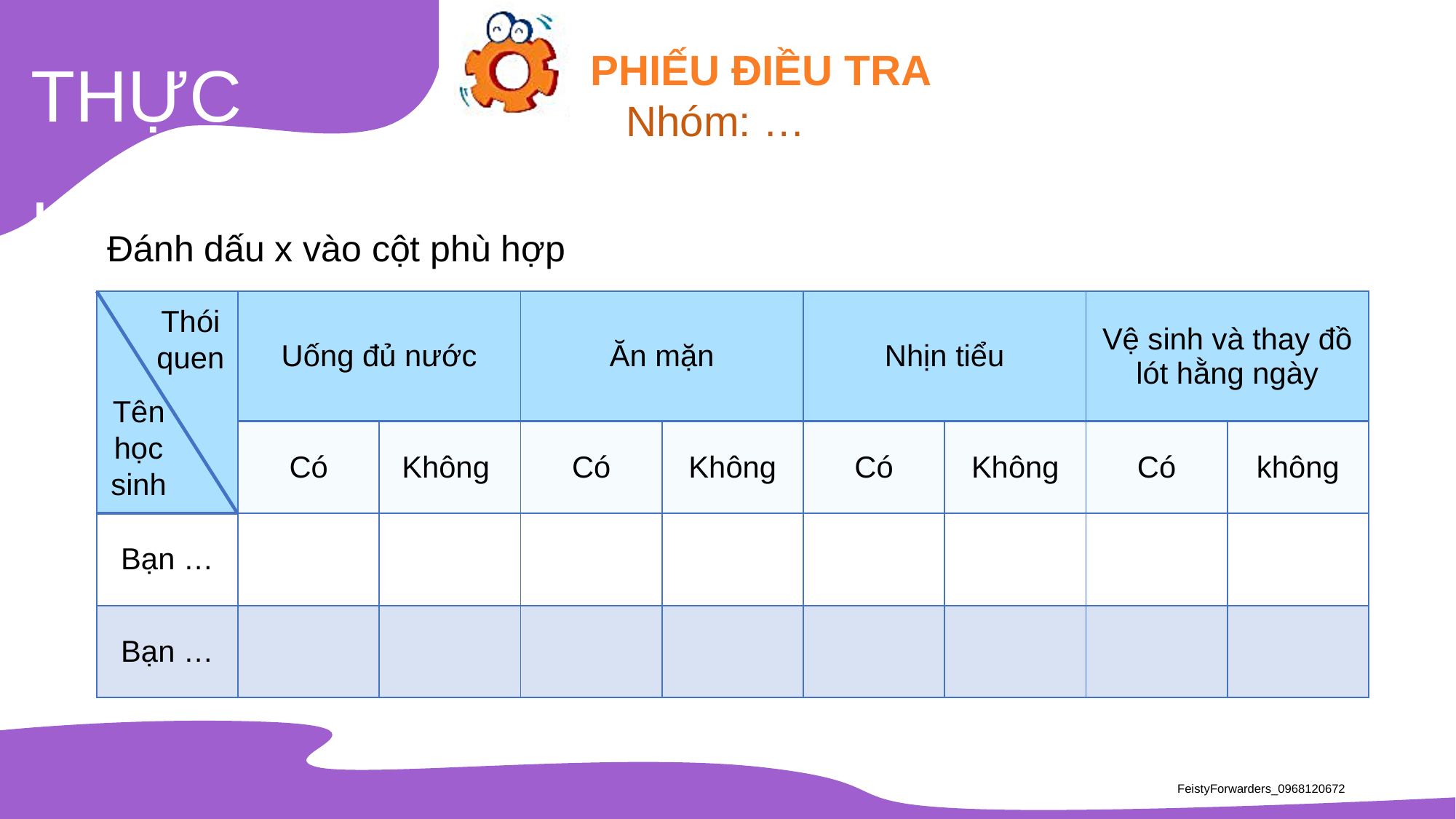

PHIẾU ĐIỀU TRA
   Nhóm: …
Đánh dấu x vào cột phù hợp
Thói quen
Tên học sinh
|  | Uống đủ nước |  | Ăn mặn |  | Nhịn tiểu |  | Vệ sinh và thay đồ lót hằng ngày |  |
| --- | --- | --- | --- | --- | --- | --- | --- | --- |
|  | Có | Không | Có | Không | Có | Không | Có | không |
| Bạn … |  |  |  |  |  |  |  |  |
| Bạn … |  |  |  |  |  |  |  |  |